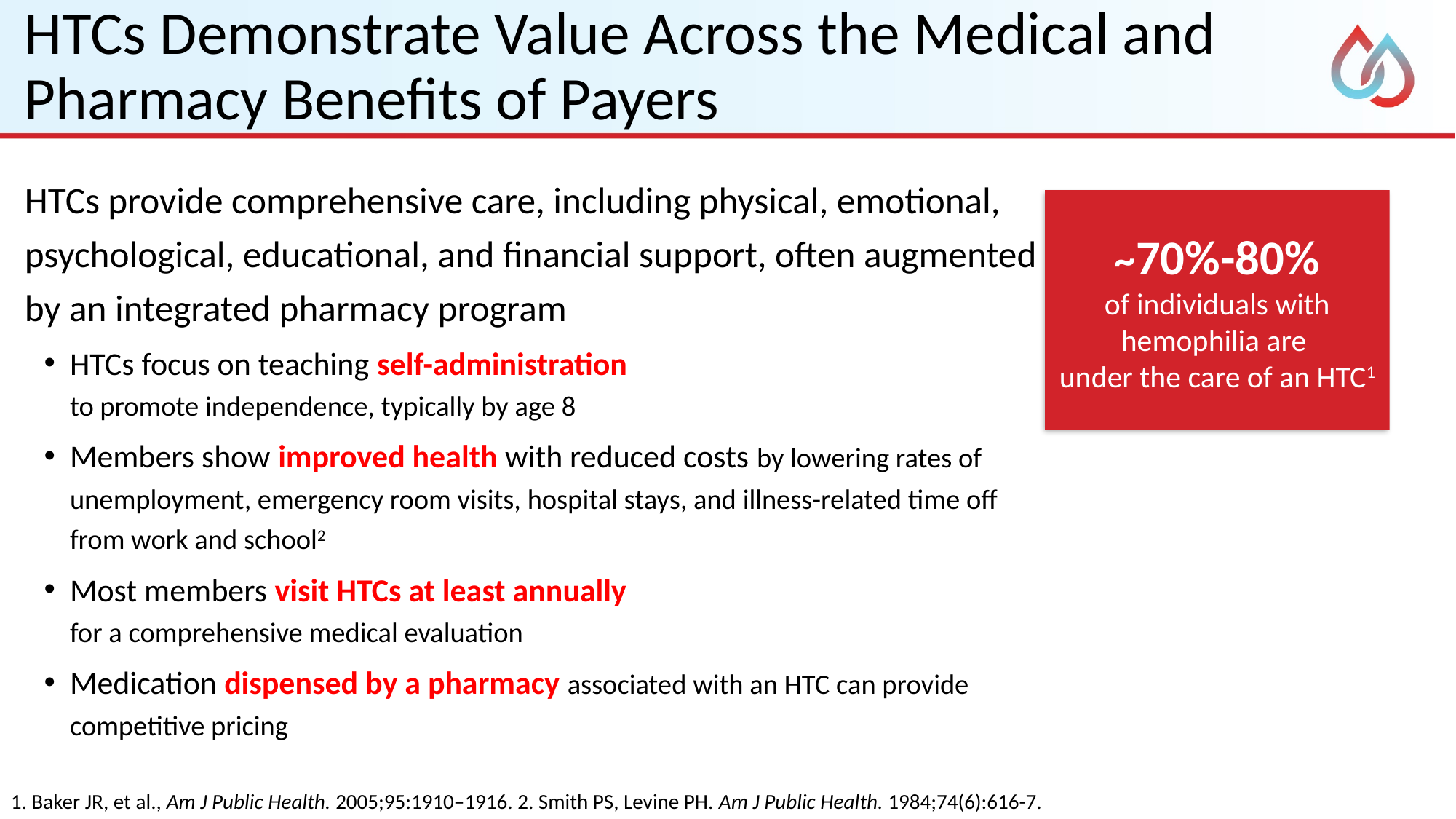

# HTCs Demonstrate Value Across the Medical and Pharmacy Benefits of Payers
HTCs provide comprehensive care, including physical, emotional, psychological, educational, and financial support, often augmented by an integrated pharmacy program
HTCs focus on teaching self-administration
to promote independence, typically by age 8
Members show improved health with reduced costs by lowering rates of unemployment, emergency room visits, hospital stays, and illness-related time off from work and school2
Most members visit HTCs at least annually
for a comprehensive medical evaluation
Medication dispensed by a pharmacy associated with an HTC can provide competitive pricing

~70%-80%
of individuals with hemophilia are
under the care of an HTC1
1. Baker JR, et al., Am J Public Health. 2005;95:1910–1916. 2. Smith PS, Levine PH. Am J Public Health. 1984;74(6):616-7.